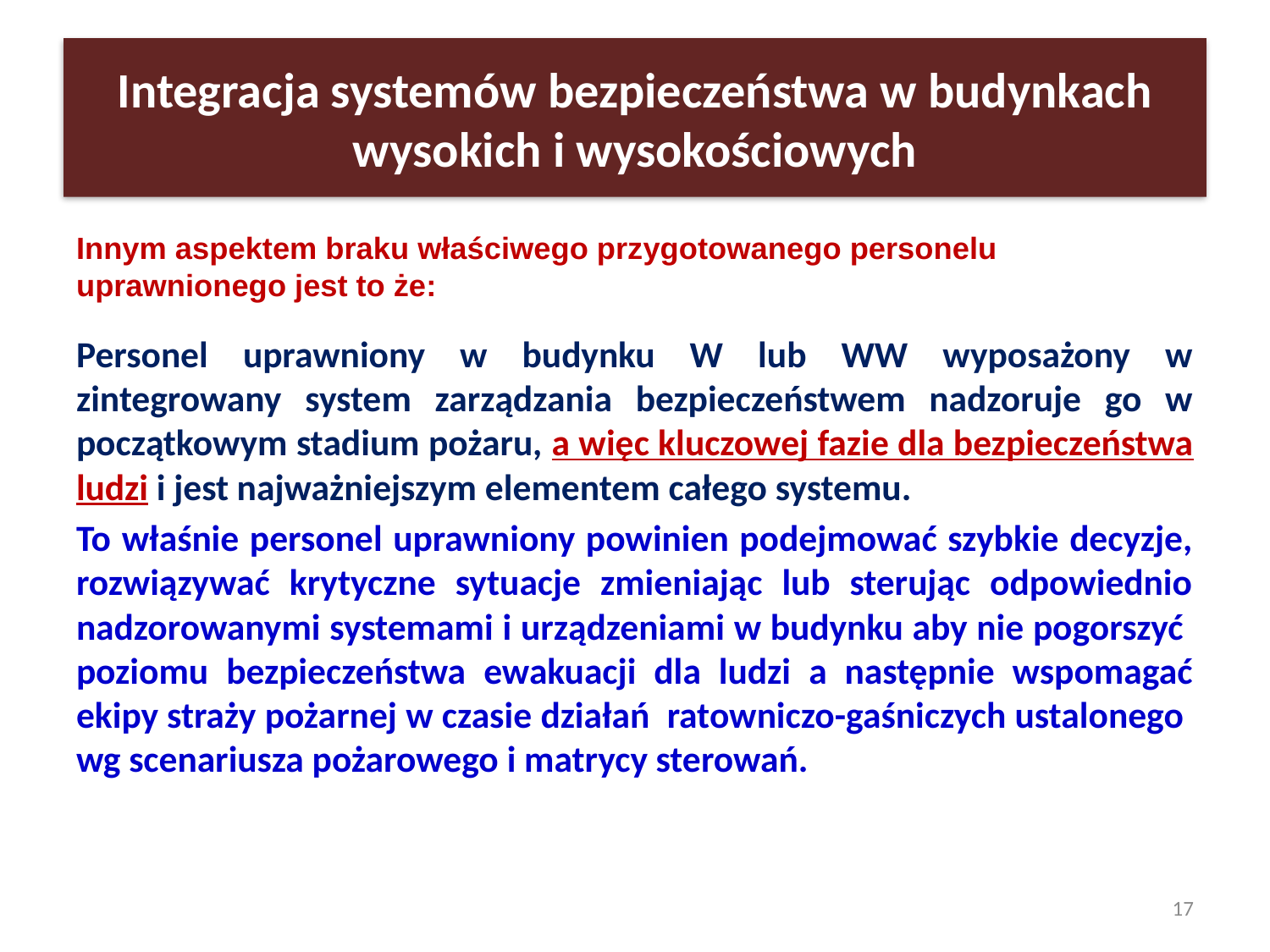

# Integracja systemów bezpieczeństwa w budynkach wysokich i wysokościowych
Innym aspektem braku właściwego przygotowanego personelu uprawnionego jest to że:

Personel uprawniony w budynku W lub WW wyposażony w zintegrowany system zarządzania bezpieczeństwem nadzoruje go w początkowym stadium pożaru, a więc kluczowej fazie dla bezpieczeństwa ludzi i jest najważniejszym elementem całego systemu.
To właśnie personel uprawniony powinien podejmować szybkie decyzje, rozwiązywać krytyczne sytuacje zmieniając lub sterując odpowiednio nadzorowanymi systemami i urządzeniami w budynku aby nie pogorszyć  poziomu bezpieczeństwa ewakuacji dla ludzi a następnie wspomagać ekipy straży pożarnej w czasie działań  ratowniczo-gaśniczych ustalonego  wg scenariusza pożarowego i matrycy sterowań.
17